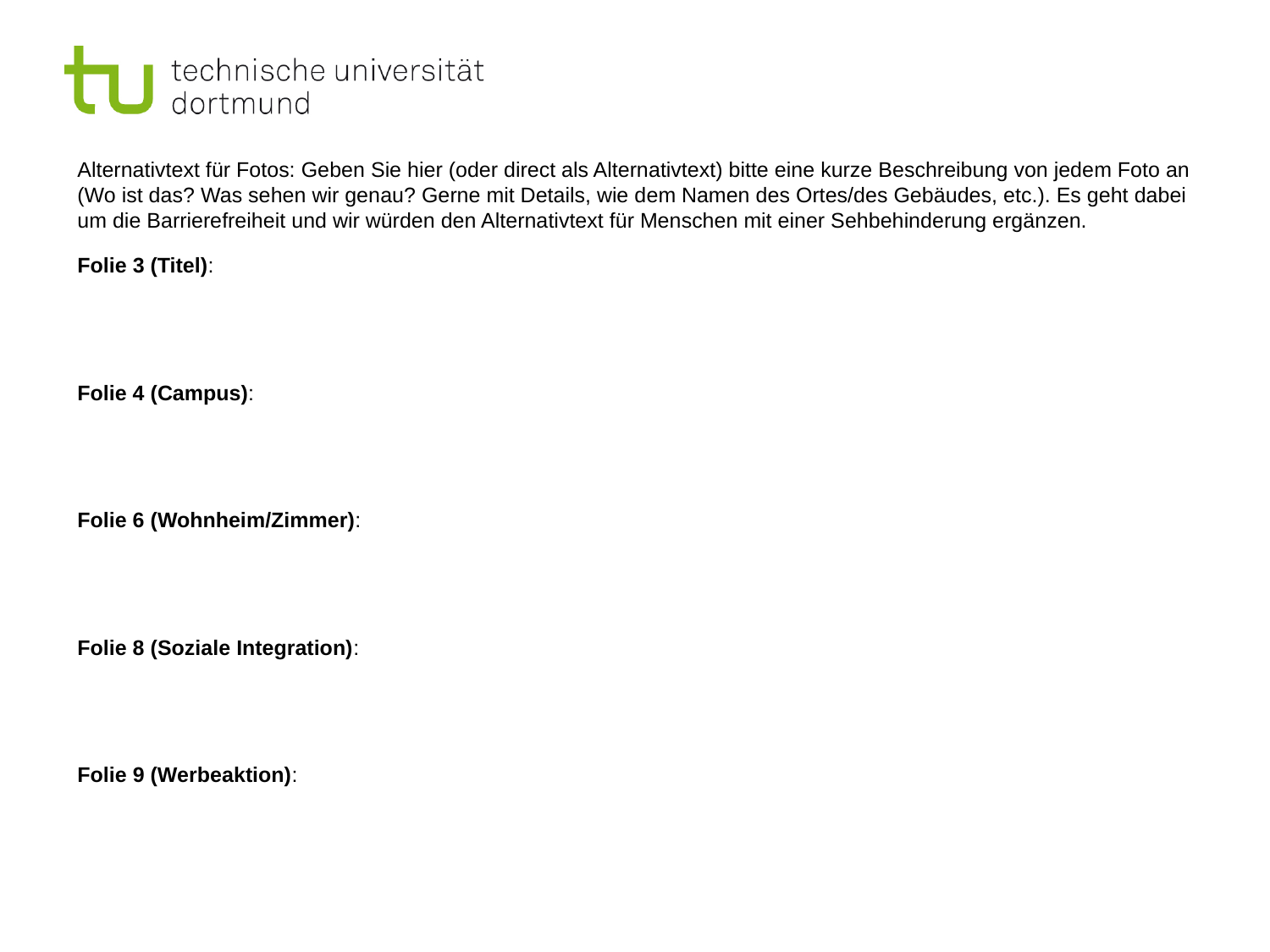

Erfahrungsbericht über einen Studienaufenthalt – Fotos 1
Alternativtext für Fotos: Geben Sie hier (oder direct als Alternativtext) bitte eine kurze Beschreibung von jedem Foto an (Wo ist das? Was sehen wir genau? Gerne mit Details, wie dem Namen des Ortes/des Gebäudes, etc.). Es geht dabei um die Barrierefreiheit und wir würden den Alternativtext für Menschen mit einer Sehbehinderung ergänzen.
Folie 3 (Titel):
Folie 4 (Campus):
Folie 6 (Wohnheim/Zimmer):
Folie 8 (Soziale Integration):
Folie 9 (Werbeaktion):